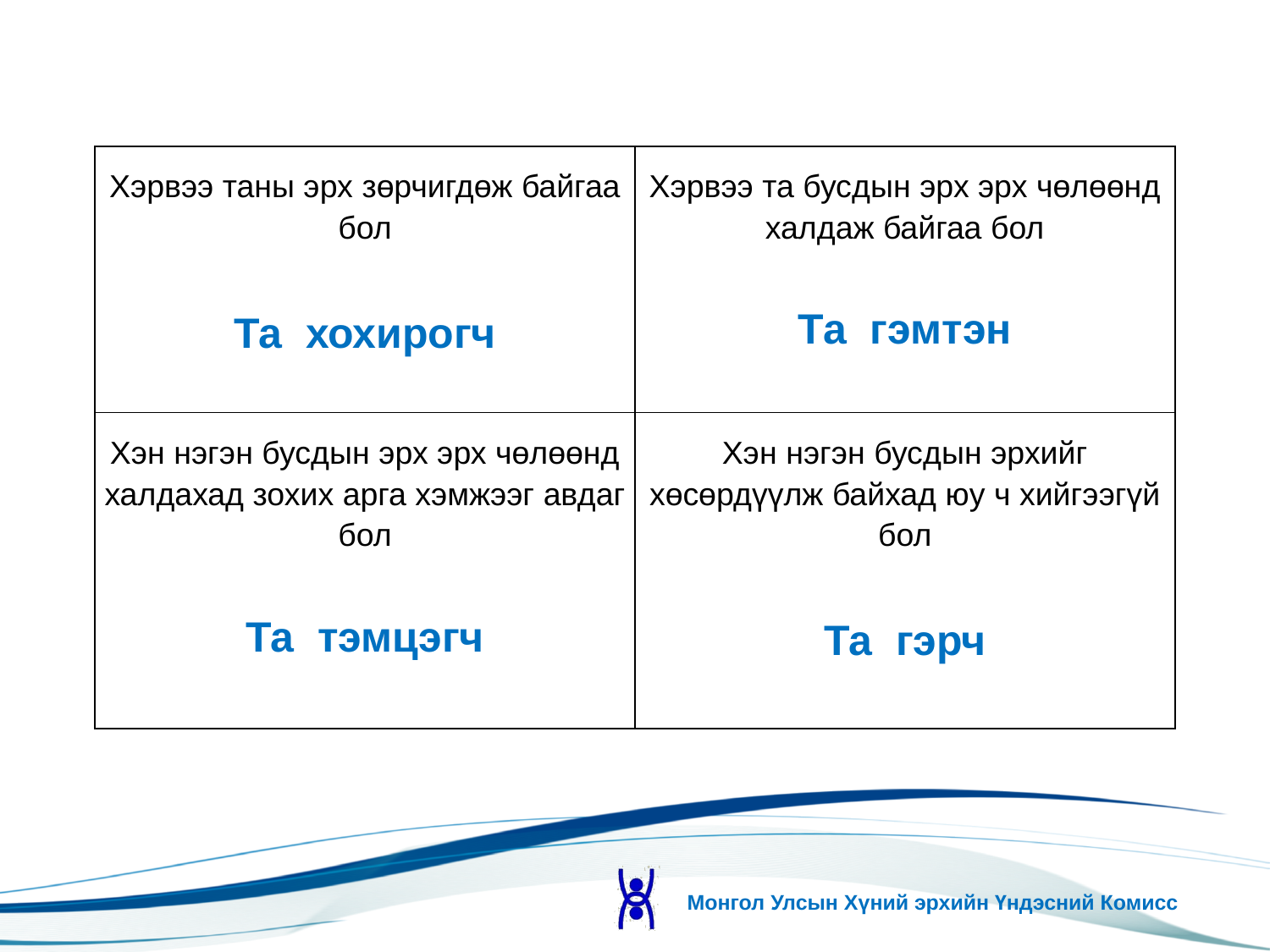

| Хэрвээ таны эрх зөрчигдөж байгаа бол Та хохирогч | Хэрвээ та бусдын эрх эрх чөлөөнд халдаж байгаа бол Та гэмтэн |
| --- | --- |
| Хэн нэгэн бусдын эрх эрх чөлөөнд халдахад зохих арга хэмжээг авдаг бол Та тэмцэгч | Хэн нэгэн бусдын эрхийг хөсөрдүүлж байхад юу ч хийгээгүй бол Та гэрч |